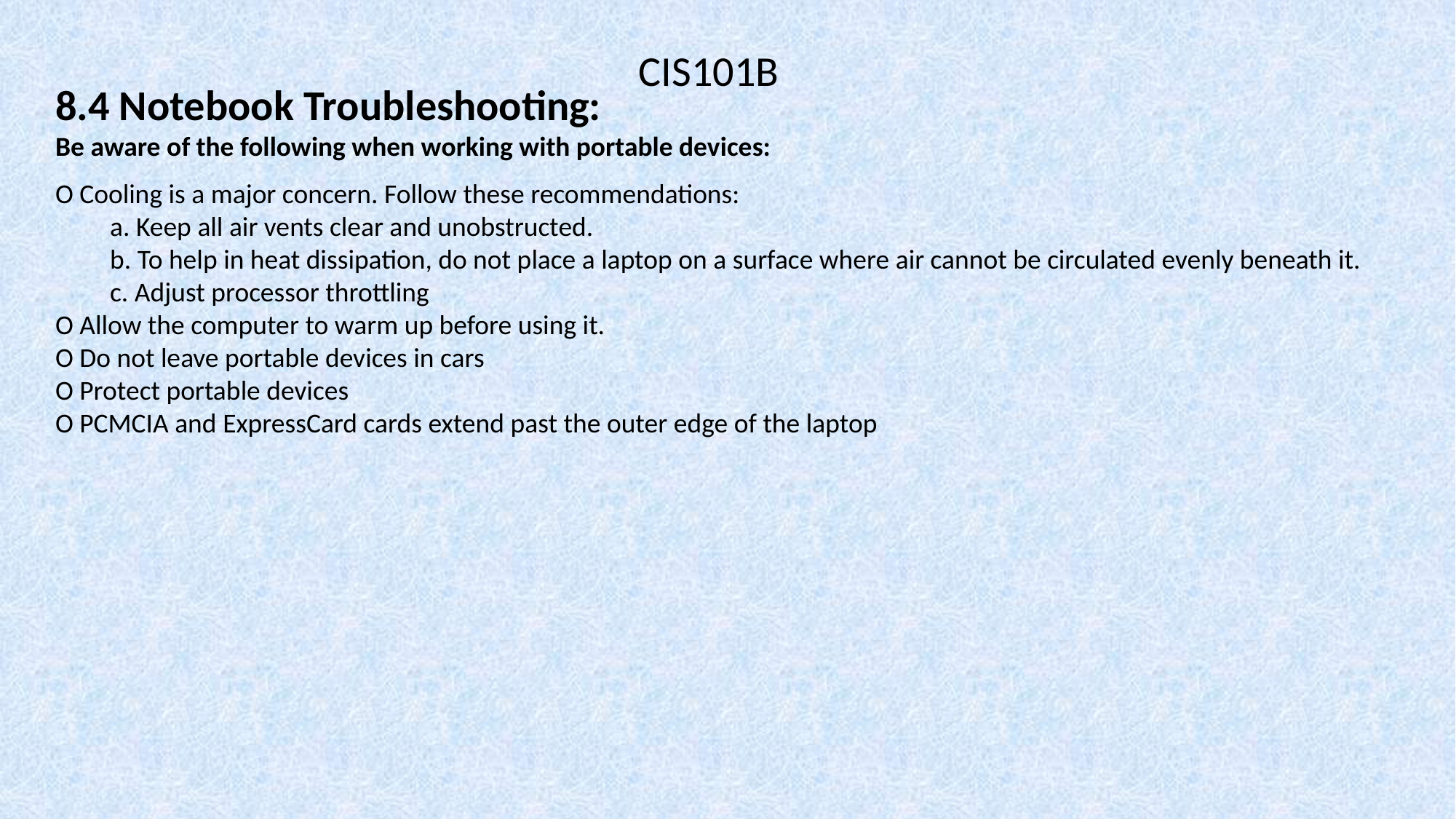

CIS101B
8.4 Notebook Troubleshooting:
Be aware of the following when working with portable devices:

O Cooling is a major concern. Follow these recommendations:
a. Keep all air vents clear and unobstructed.
b. To help in heat dissipation, do not place a laptop on a surface where air cannot be circulated evenly beneath it.
c. Adjust processor throttling
O Allow the computer to warm up before using it.
O Do not leave portable devices in cars
O Protect portable devices
O PCMCIA and ExpressCard cards extend past the outer edge of the laptop